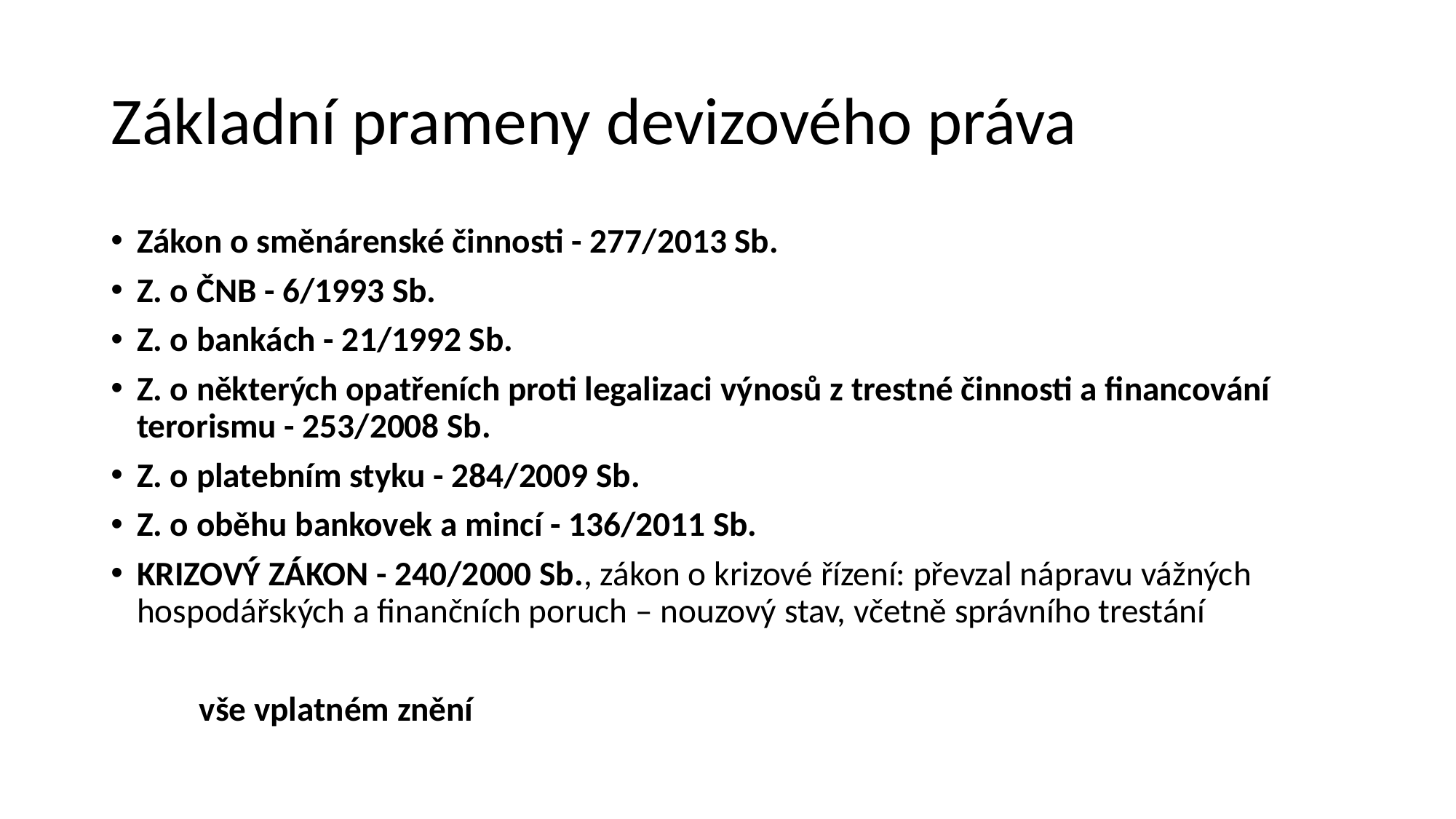

# Základní prameny devizového práva
Zákon o směnárenské činnosti - 277/2013 Sb.
Z. o ČNB - 6/1993 Sb.
Z. o bankách - 21/1992 Sb.
Z. o některých opatřeních proti legalizaci výnosů z trestné činnosti a financování terorismu - 253/2008 Sb.
Z. o platebním styku - 284/2009 Sb.
Z. o oběhu bankovek a mincí - 136/2011 Sb.
KRIZOVÝ ZÁKON - 240/2000 Sb., zákon o krizové řízení: převzal nápravu vážných hospodářských a finančních poruch – nouzový stav, včetně správního trestání

 								vše vplatném znění